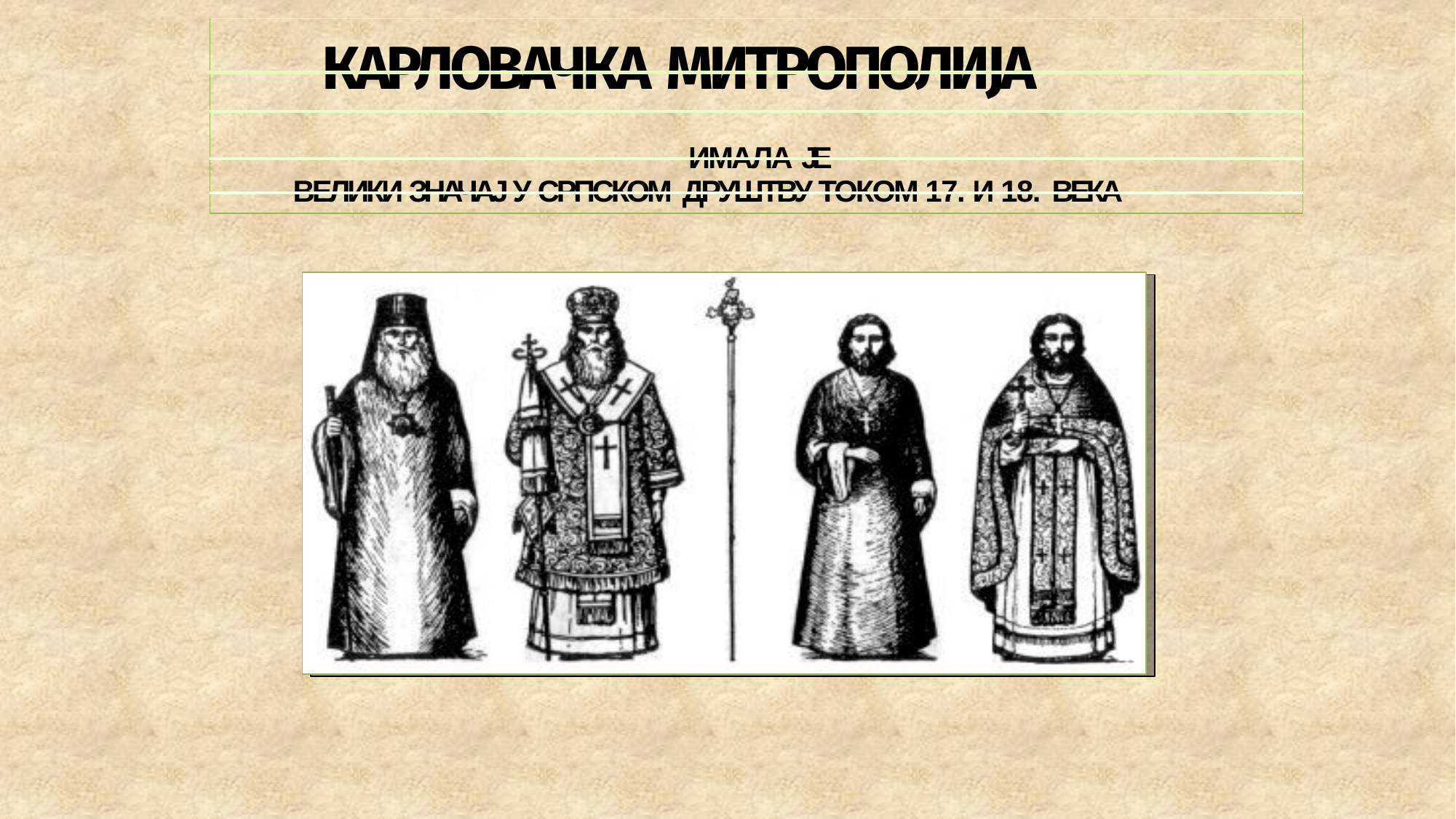

|  |
| --- |
| КАРЛОВАЧКА МИТРОПОЛИЈА |
|  |
| ИМАЛА ЈЕ |
| ВЕЛИКИ ЗНАЧАЈ У СРПСКОМ ДРУШТВУ ТОКОМ 17. И 18. ВЕКА |